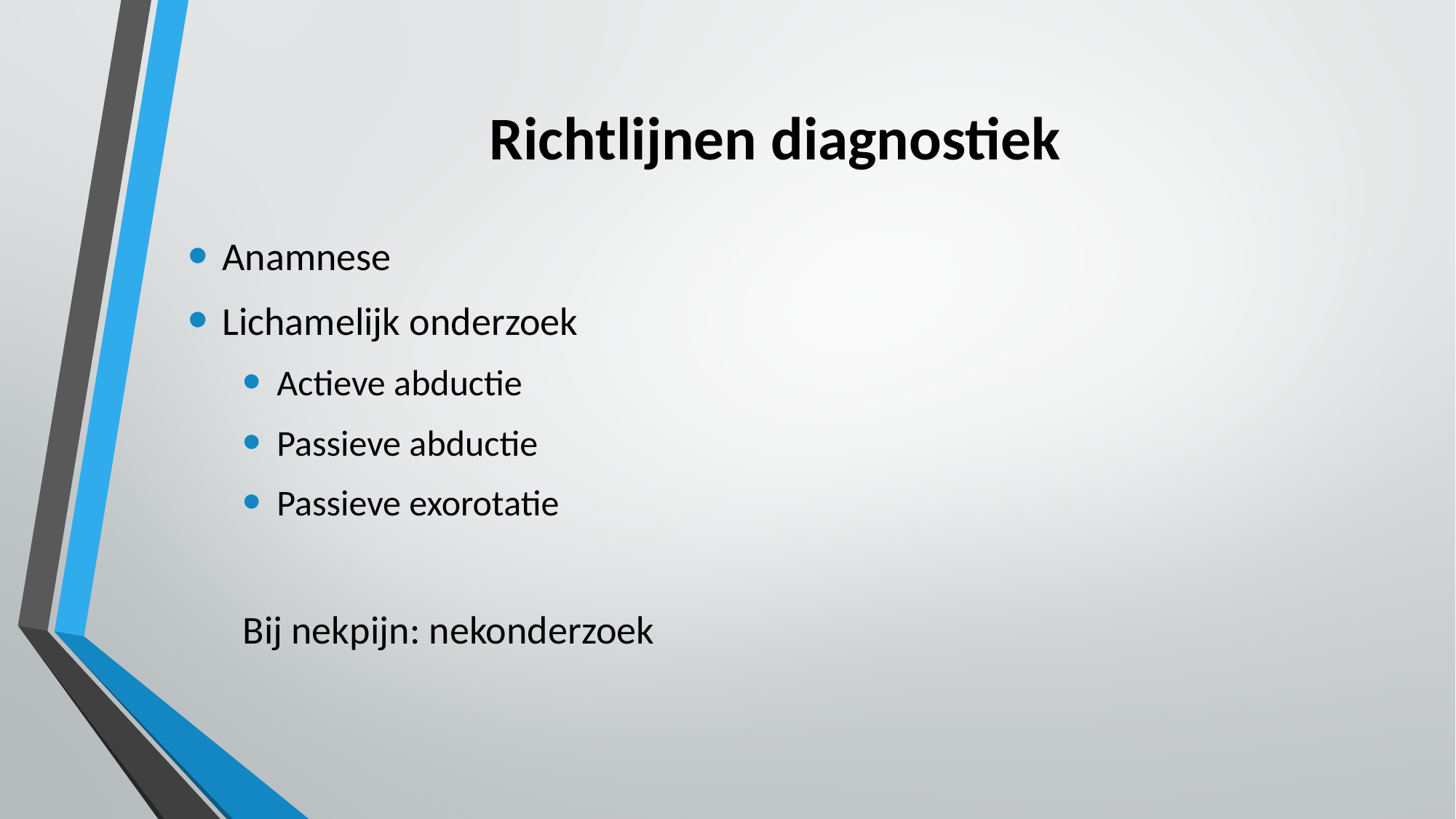

# Richtlijnen diagnostiek
Anamnese
Lichamelijk onderzoek
Actieve abductie
Passieve abductie
Passieve exorotatie

Bij nekpijn: nekonderzoek